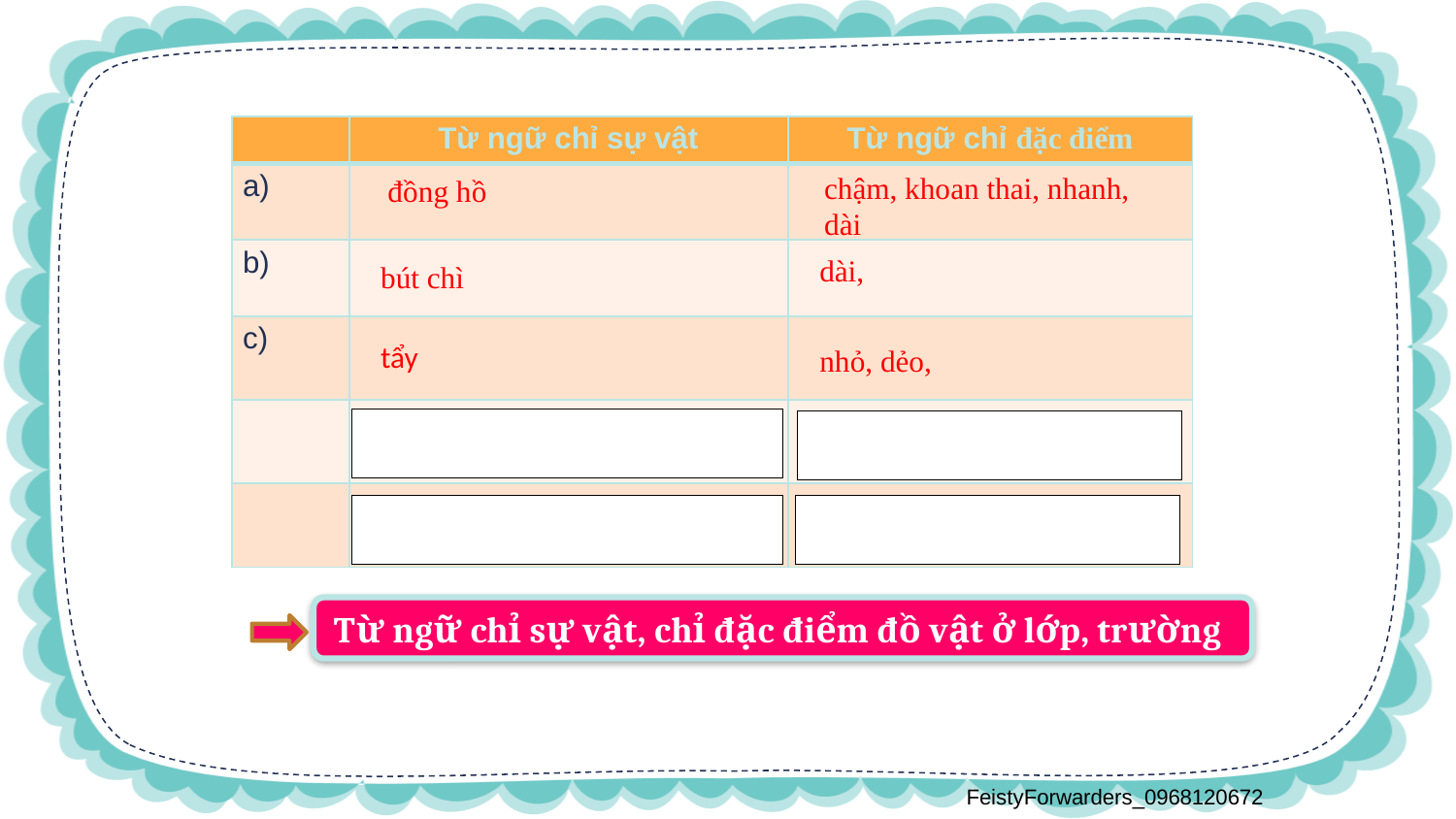

|  | Từ ngữ chỉ sự vật | Từ ngữ chỉ đặc điểm |
| --- | --- | --- |
| a) |  |  |
| b) |  |  |
| c) |  |  |
|  |  |  |
|  |  |  |
chậm, khoan thai, nhanh,
dài
đồng hồ
dài,
bút chì
tẩy
nhỏ, dẻo,
 Từ ngữ chỉ sự vật, chỉ đặc điểm đồ vật ở lớp, trường